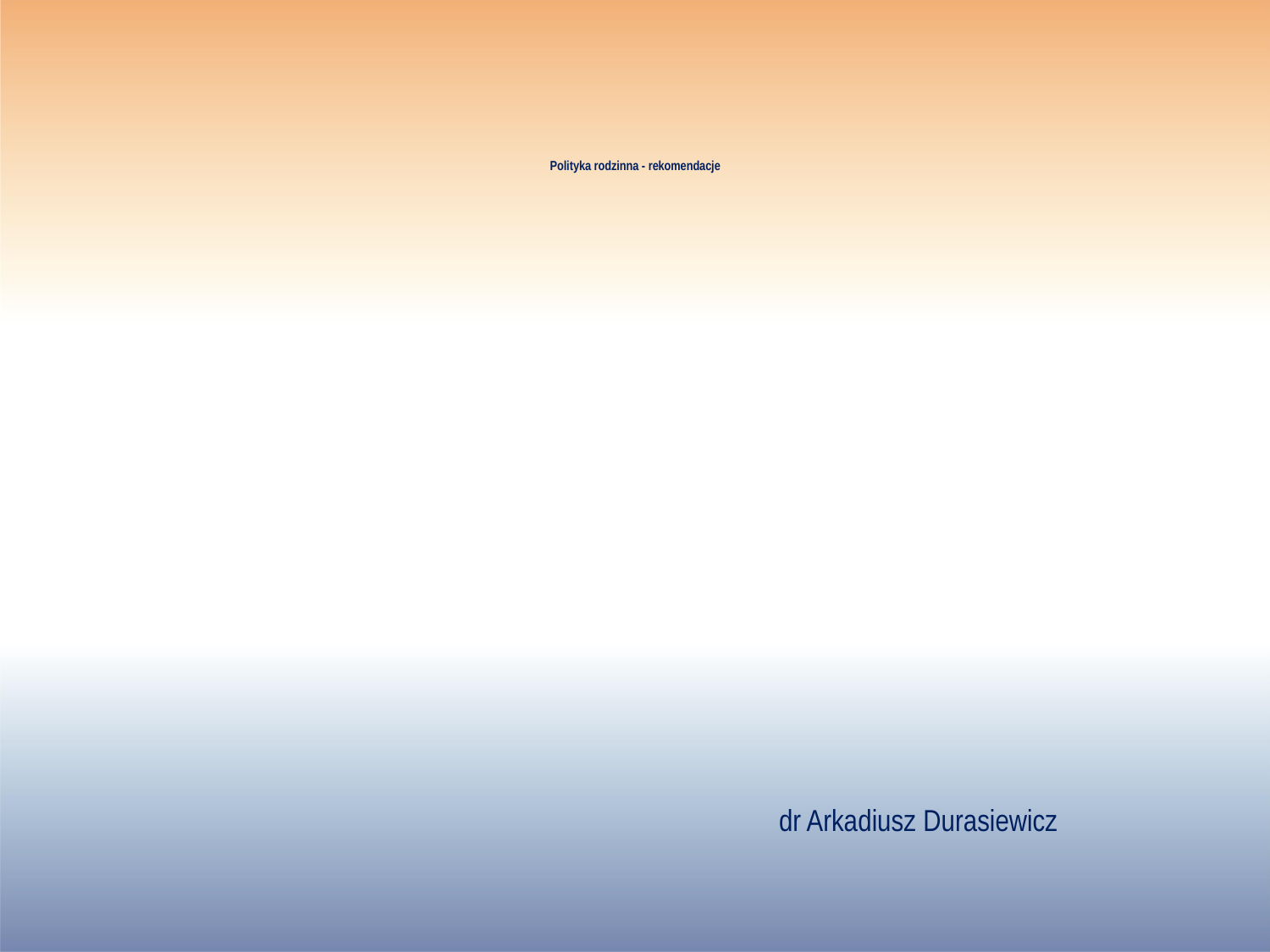

# Polityka rodzinna - rekomendacje

                                 dr Arkadiusz Durasiewicz